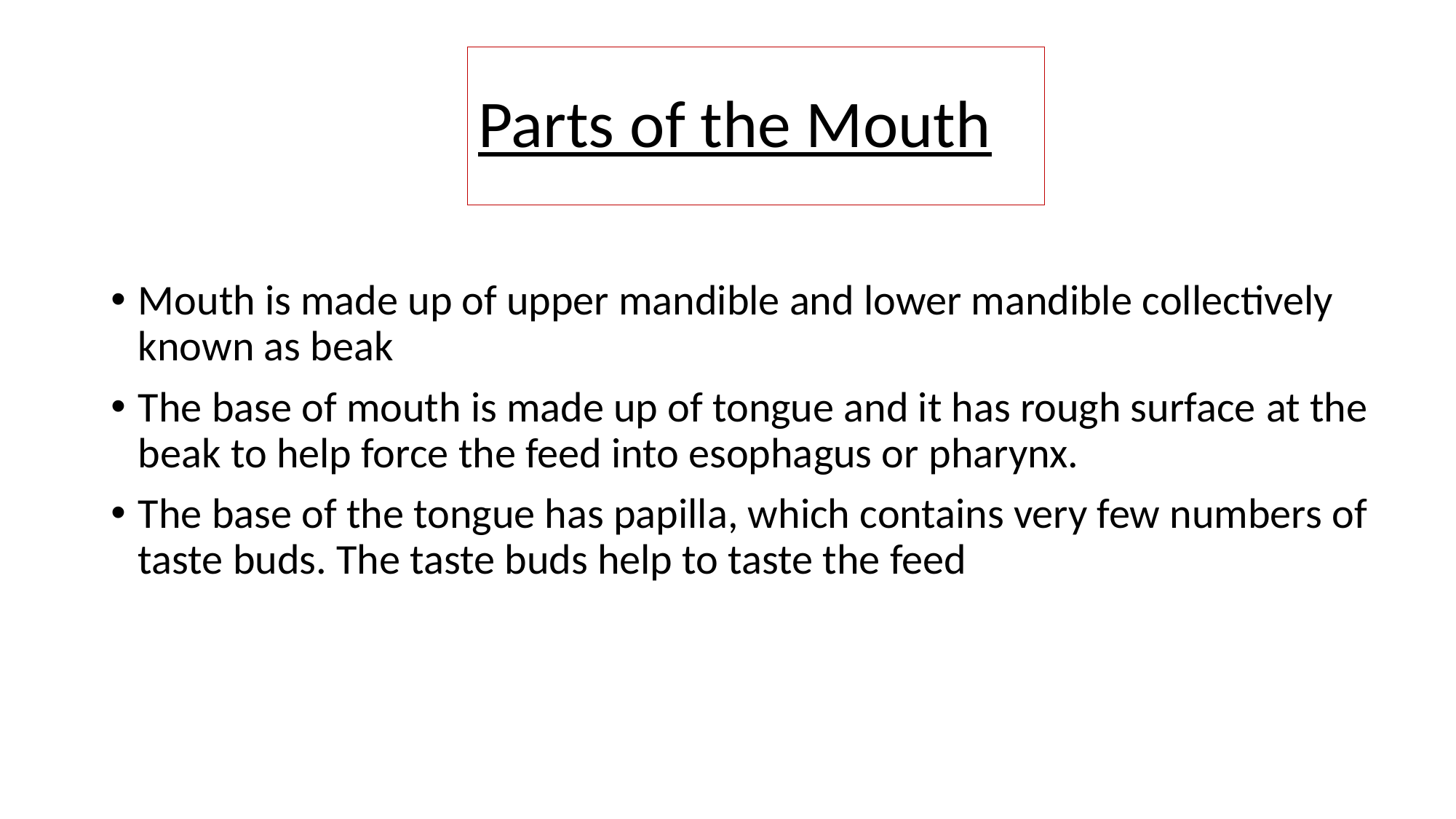

# Parts of the Mouth
Mouth is made up of upper mandible and lower mandible collectively known as beak
The base of mouth is made up of tongue and it has rough surface at the beak to help force the feed into esophagus or pharynx.
The base of the tongue has papilla, which contains very few numbers of taste buds. The taste buds help to taste the feed